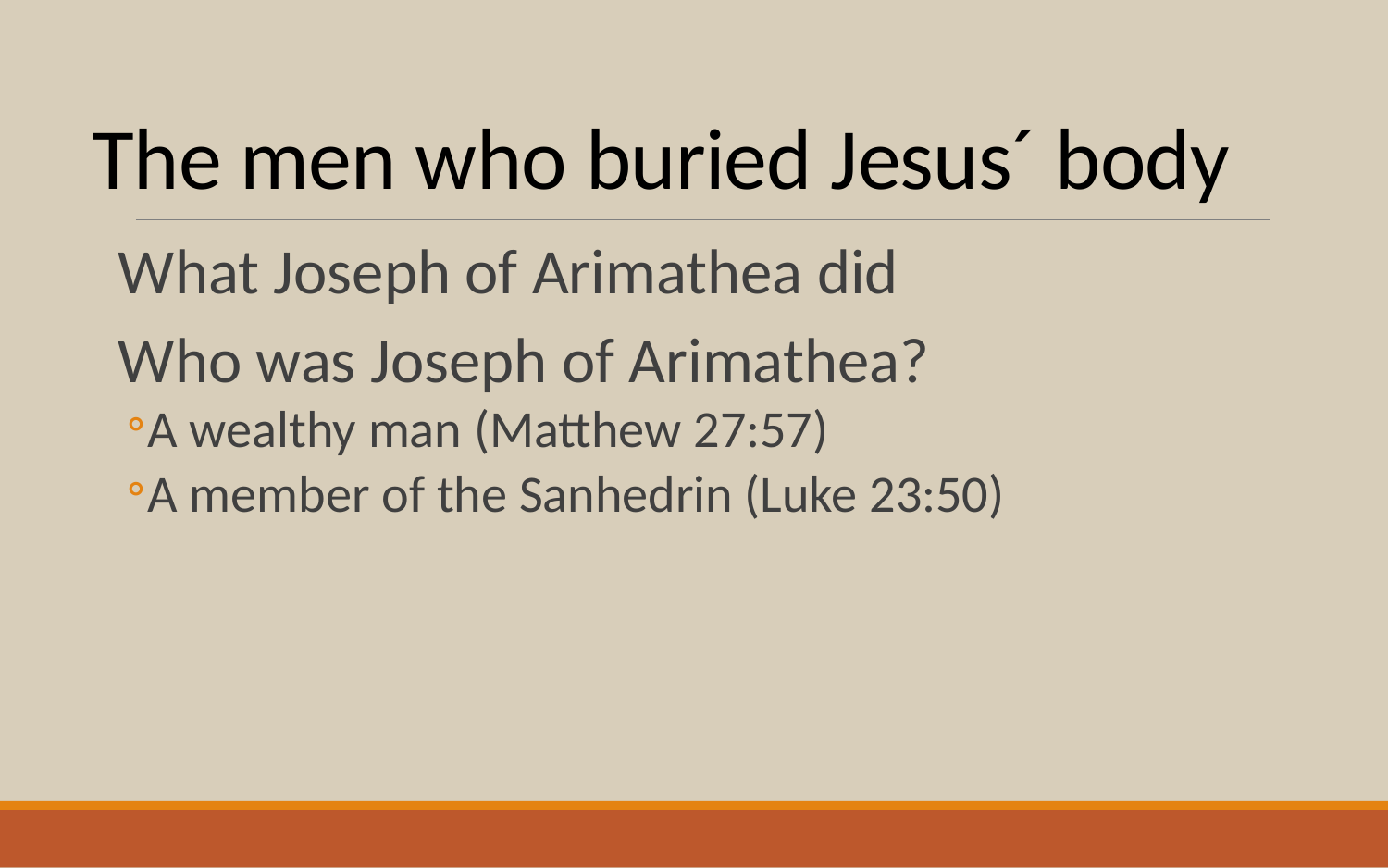

# The men who buried Jesus´ body
What Joseph of Arimathea did
Who was Joseph of Arimathea?
A wealthy man (Matthew 27:57)
A member of the Sanhedrin (Luke 23:50)